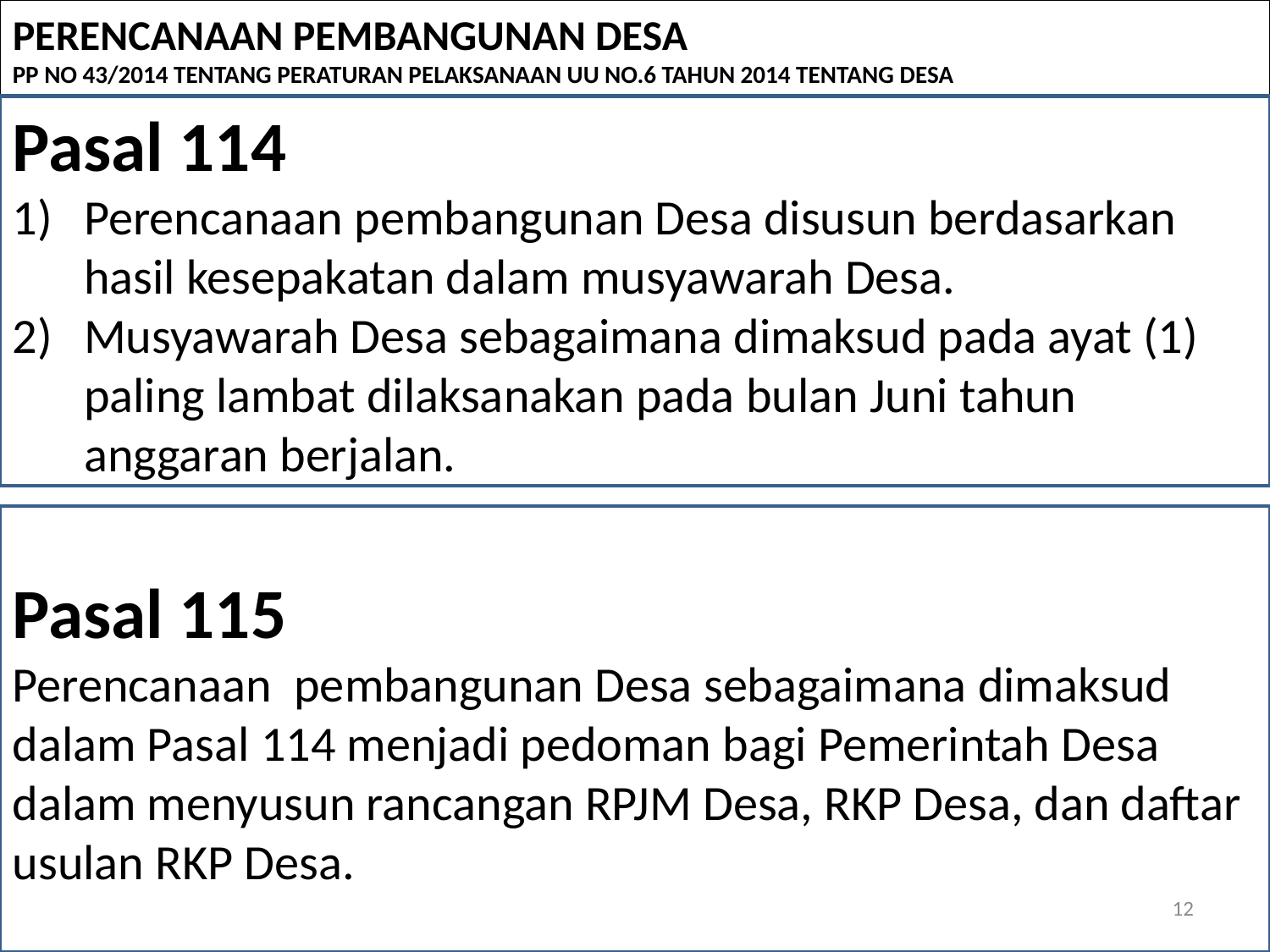

PERENCANAAN PEMBANGUNAN DESA
PP NO 43/2014 TENTANG PERATURAN PELAKSANAAN UU NO.6 TAHUN 2014 TENTANG DESA
Pasal 114
Perencanaan pembangunan Desa disusun berdasarkan hasil kesepakatan dalam musyawarah Desa.
Musyawarah Desa sebagaimana dimaksud pada ayat (1) paling lambat dilaksanakan pada bulan Juni tahun anggaran berjalan.
Pasal 115
Perencanaan  pembangunan Desa sebagaimana dimaksud dalam Pasal 114 menjadi pedoman bagi Pemerintah Desa dalam menyusun rancangan RPJM Desa, RKP Desa, dan daftar usulan RKP Desa.
12